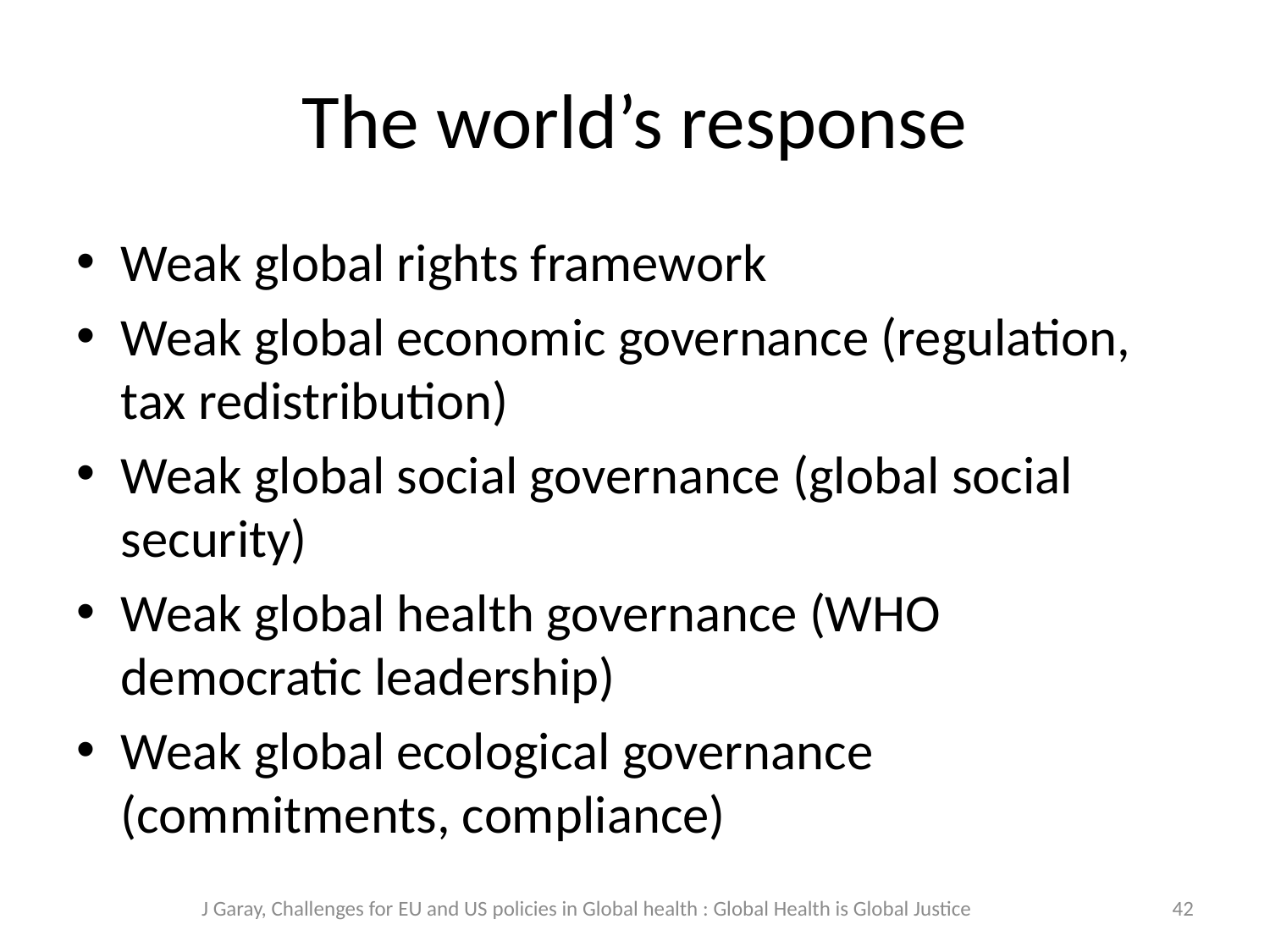

# The world’s response
Weak global rights framework
Weak global economic governance (regulation, tax redistribution)
Weak global social governance (global social security)
Weak global health governance (WHO democratic leadership)
Weak global ecological governance (commitments, compliance)
J Garay, Challenges for EU and US policies in Global health : Global Health is Global Justice
42